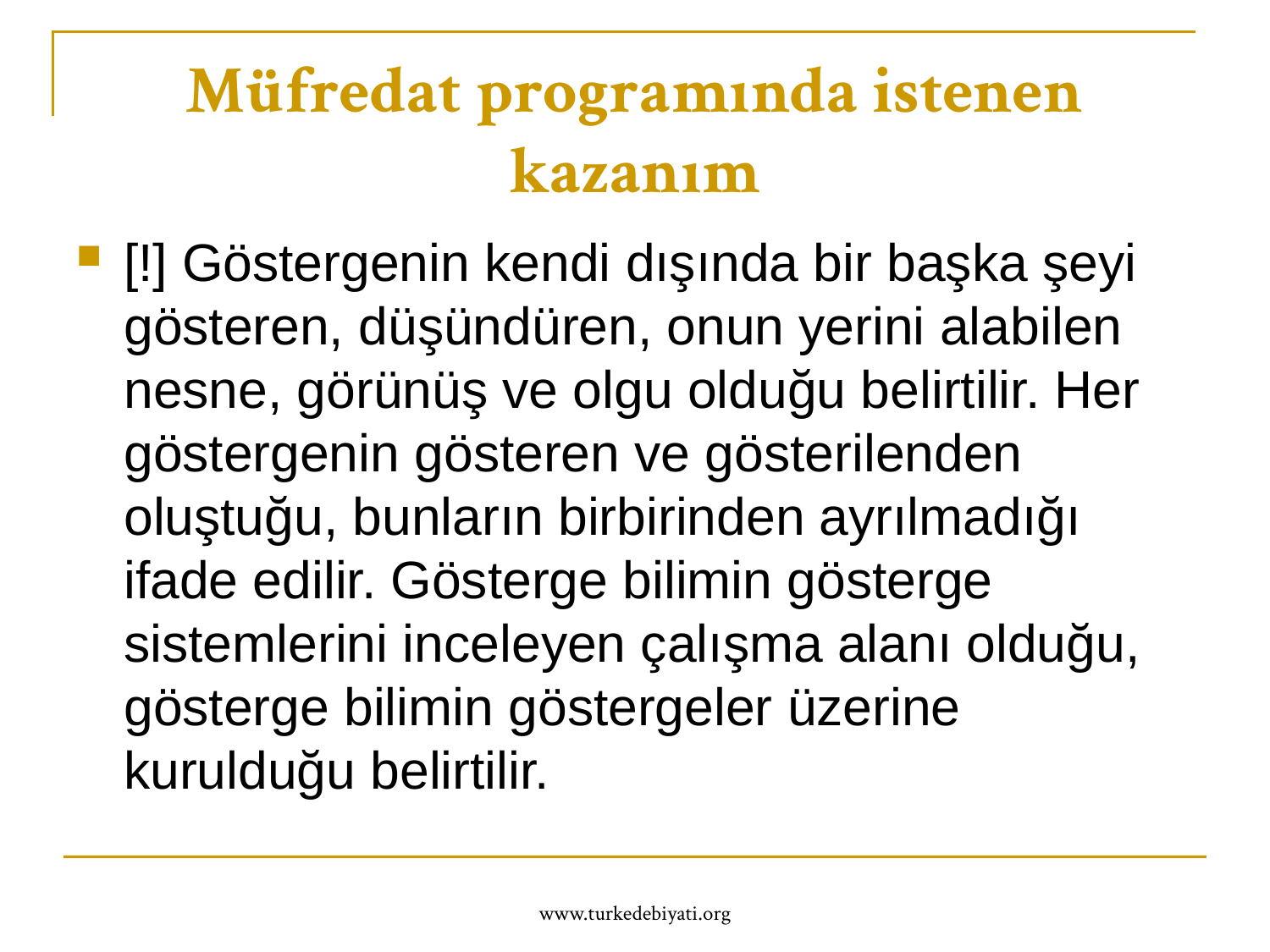

# Müfredat programında istenen kazanım
[!] Göstergenin kendi dışında bir başka şeyi gösteren, düşündüren, onun yerini alabilen nesne, görünüş ve olgu olduğu belirtilir. Her göstergenin gösteren ve gösterilenden oluştuğu, bunların birbirinden ayrılmadığı ifade edilir. Gösterge bilimin gösterge sistemlerini inceleyen çalışma alanı olduğu, gösterge bilimin göstergeler üzerine kurulduğu belirtilir.
www.turkedebiyati.org